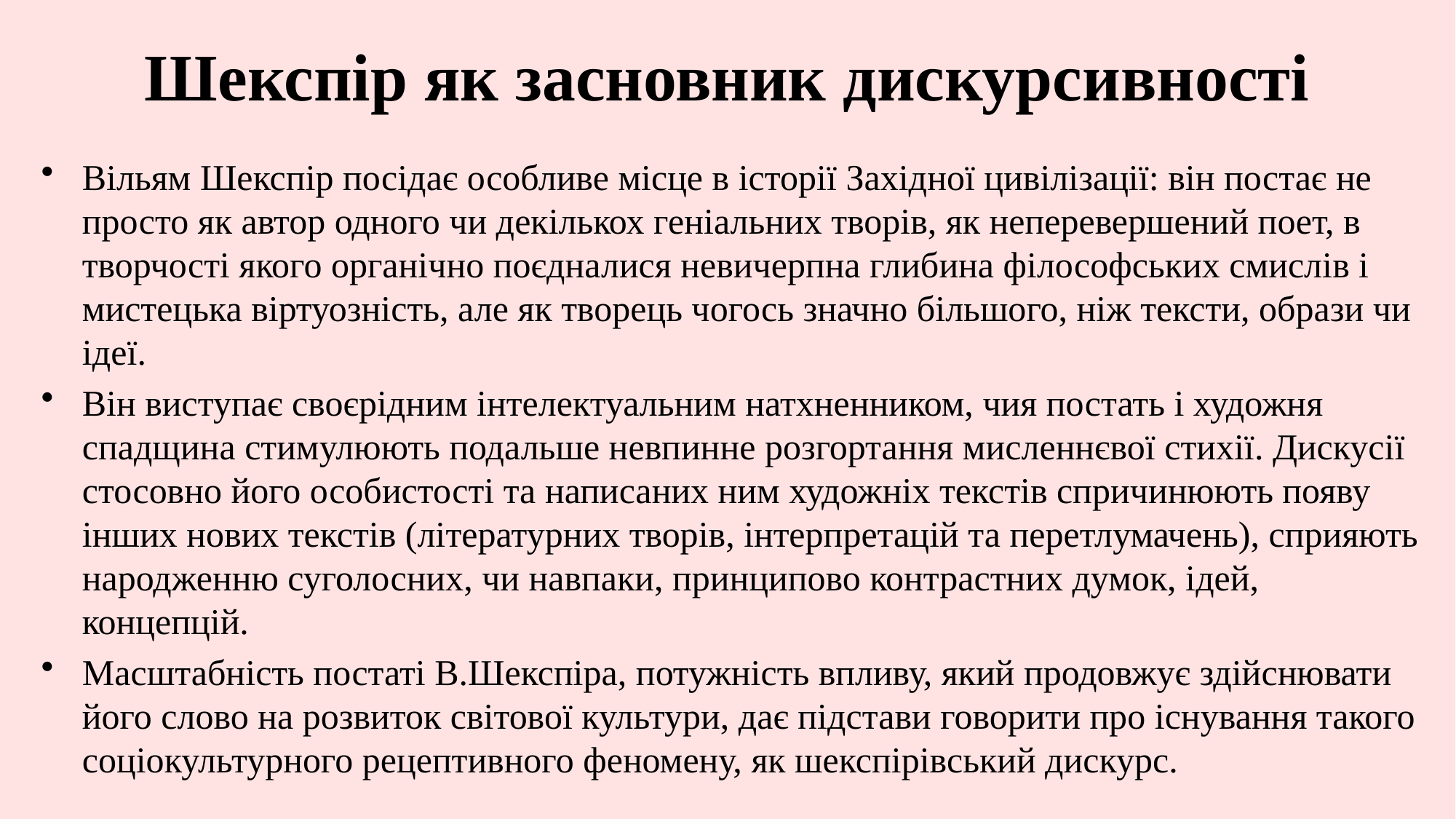

# Шекспір як засновник дискурсивності
Вільям Шекспір посідає особливе місце в історії Західної цивілізації: він постає не просто як автор одного чи декількох геніальних творів, як неперевершений поет, в творчості якого органічно поєдналися невичерпна глибина філософських смислів і мистецька віртуозність, але як творець чогось значно більшого, ніж тексти, образи чи ідеї.
Він виступає своєрідним інтелектуальним натхненником, чия постать і художня спадщина стимулюють подальше невпинне розгортання мисленнєвої стихії. Дискусії стосовно його особистості та написаних ним художніх текстів спричинюють появу інших нових текстів (літературних творів, інтерпретацій та перетлумачень), сприяють народженню суголосних, чи навпаки, принципово контрастних думок, ідей, концепцій.
Масштабність постаті В.Шекспіра, потужність впливу, який продовжує здійснювати його слово на розвиток світової культури, дає підстави говорити про існування такого соціокультурного рецептивного феномену, як шекспірівський дискурс.